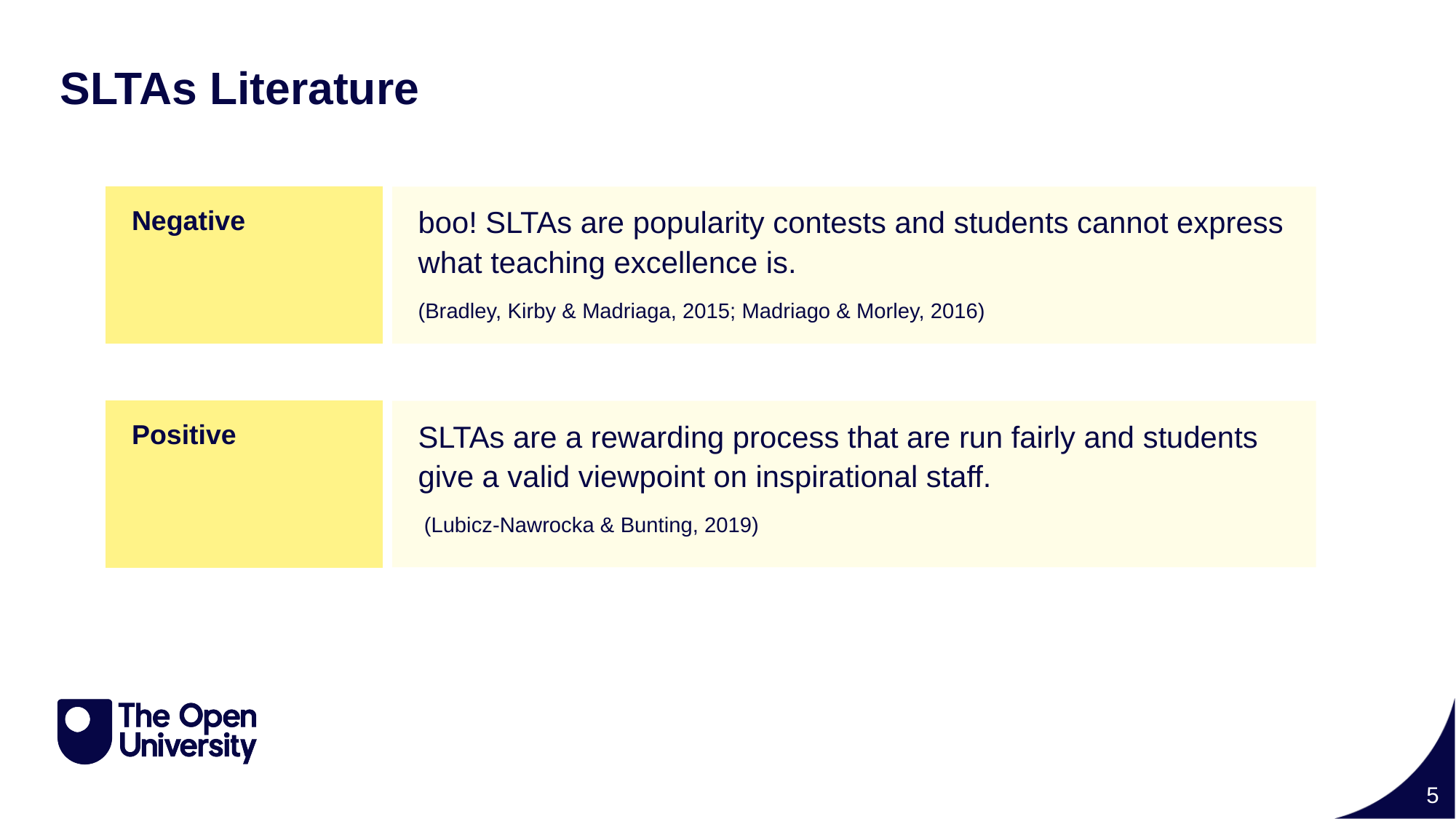

SLTAs Literature
SLTAs Literature
Negative
boo! SLTAs are popularity contests and students cannot express what teaching excellence is.
(Bradley, Kirby & Madriaga, 2015; Madriago & Morley, 2016)

Positive

SLTAs are a rewarding process that are run fairly and students give a valid viewpoint on inspirational staff.
 (Lubicz-Nawrocka & Bunting, 2019)